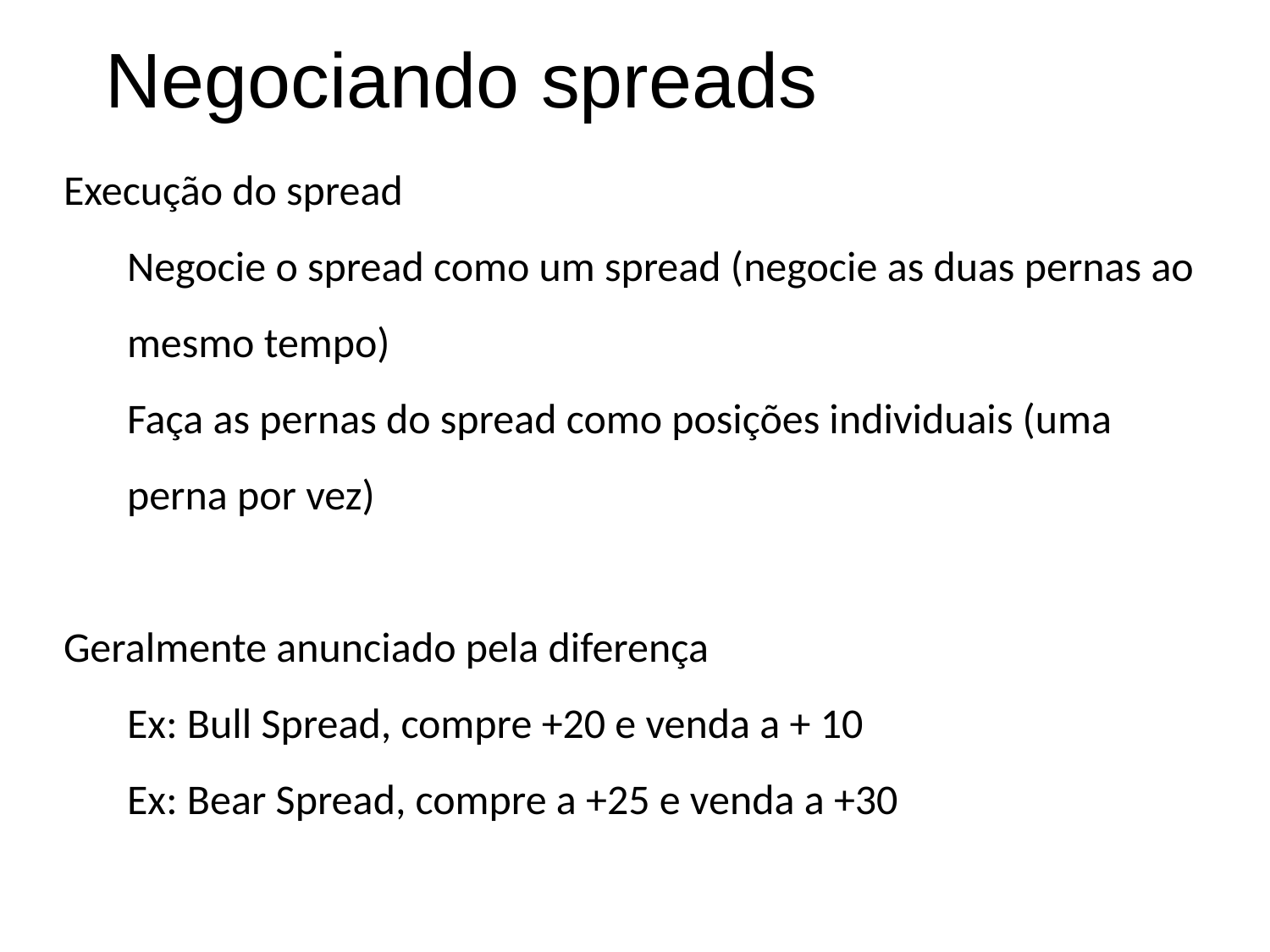

# Negociando spreads
Execução do spread
Negocie o spread como um spread (negocie as duas pernas ao mesmo tempo)
Faça as pernas do spread como posições individuais (uma perna por vez)

Geralmente anunciado pela diferença
Ex: Bull Spread, compre +20 e venda a + 10
Ex: Bear Spread, compre a +25 e venda a +30